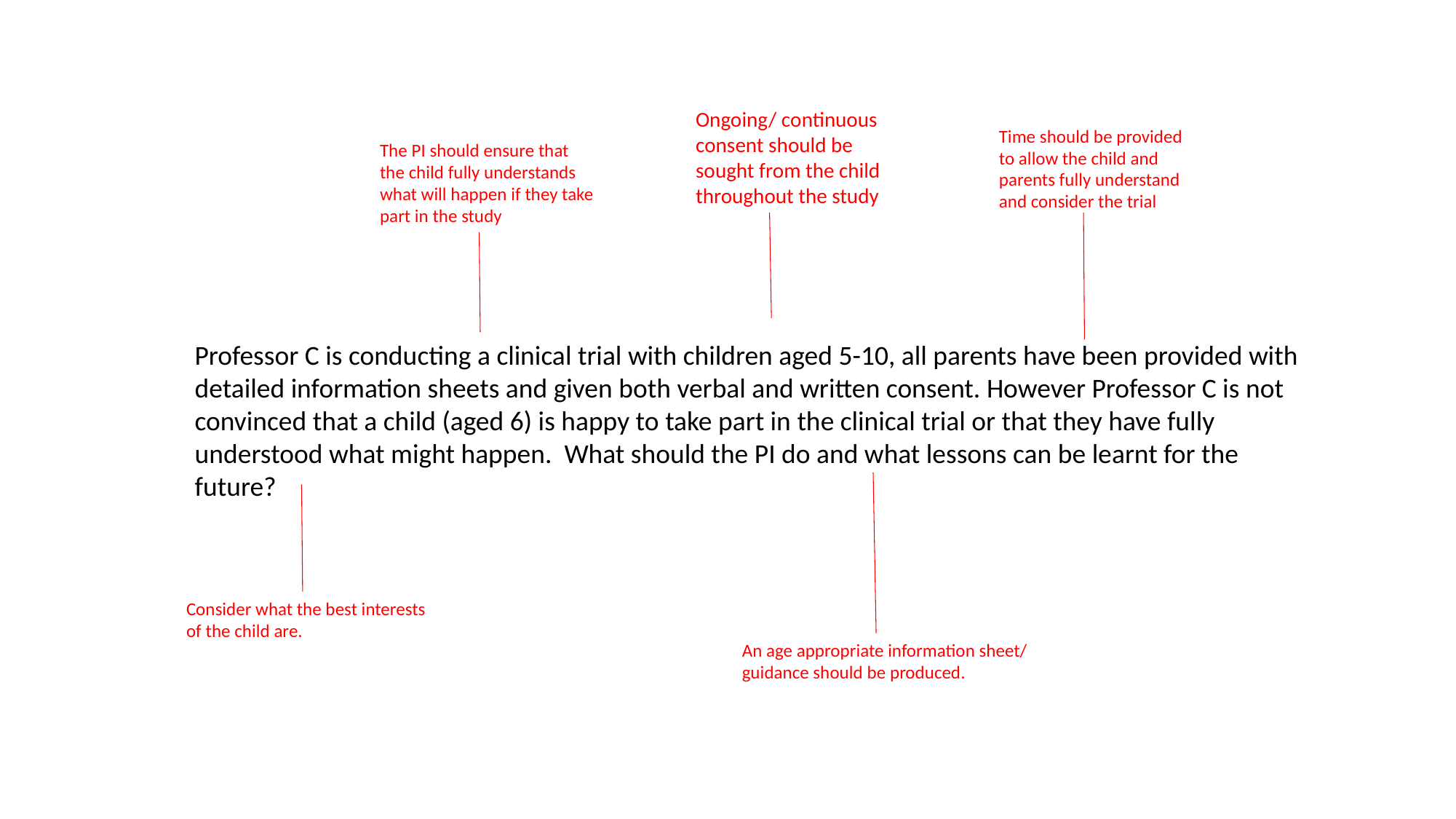

Ongoing/ continuous consent should be sought from the child throughout the study
Time should be provided to allow the child and parents fully understand and consider the trial
The PI should ensure that the child fully understands what will happen if they take part in the study
Professor C is conducting a clinical trial with children aged 5-10, all parents have been provided with detailed information sheets and given both verbal and written consent. However Professor C is not convinced that a child (aged 6) is happy to take part in the clinical trial or that they have fully understood what might happen.  What should the PI do and what lessons can be learnt for the future?
Consider what the best interests of the child are.
An age appropriate information sheet/ guidance should be produced.